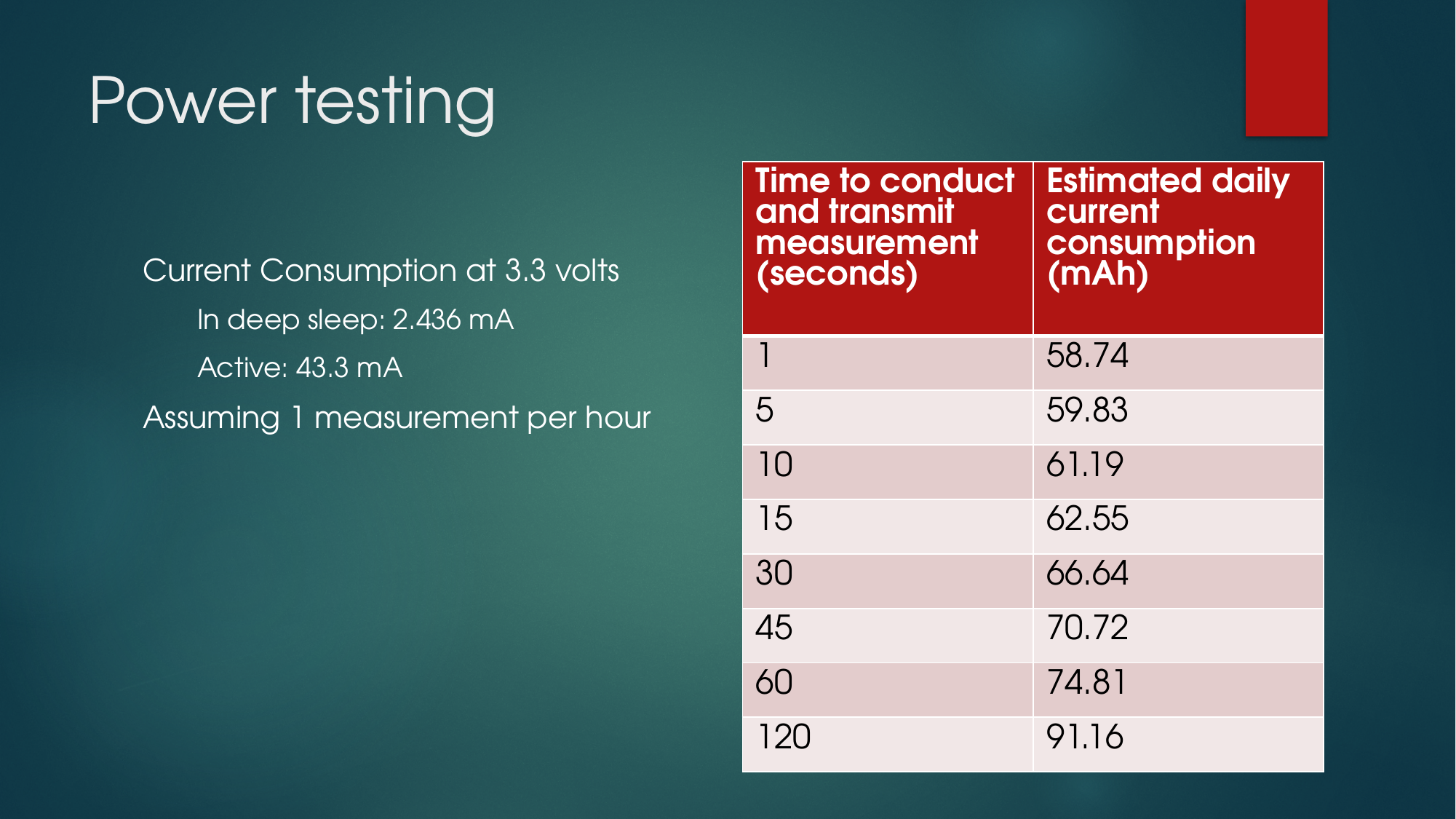

# Power testing
| Time to conduct and transmit measurement (seconds) | Estimated daily current consumption (mAh) |
| --- | --- |
| 1 | 58.74 |
| 5 | 59.83 |
| 10 | 61.19 |
| 15 | 62.55 |
| 30 | 66.64 |
| 45 | 70.72 |
| 60 | 74.81 |
| 120 | 91.16 |
Current Consumption at 3.3 volts
In deep sleep: 2.436 mA
Active: 43.3 mA
Assuming 1 measurement per hour